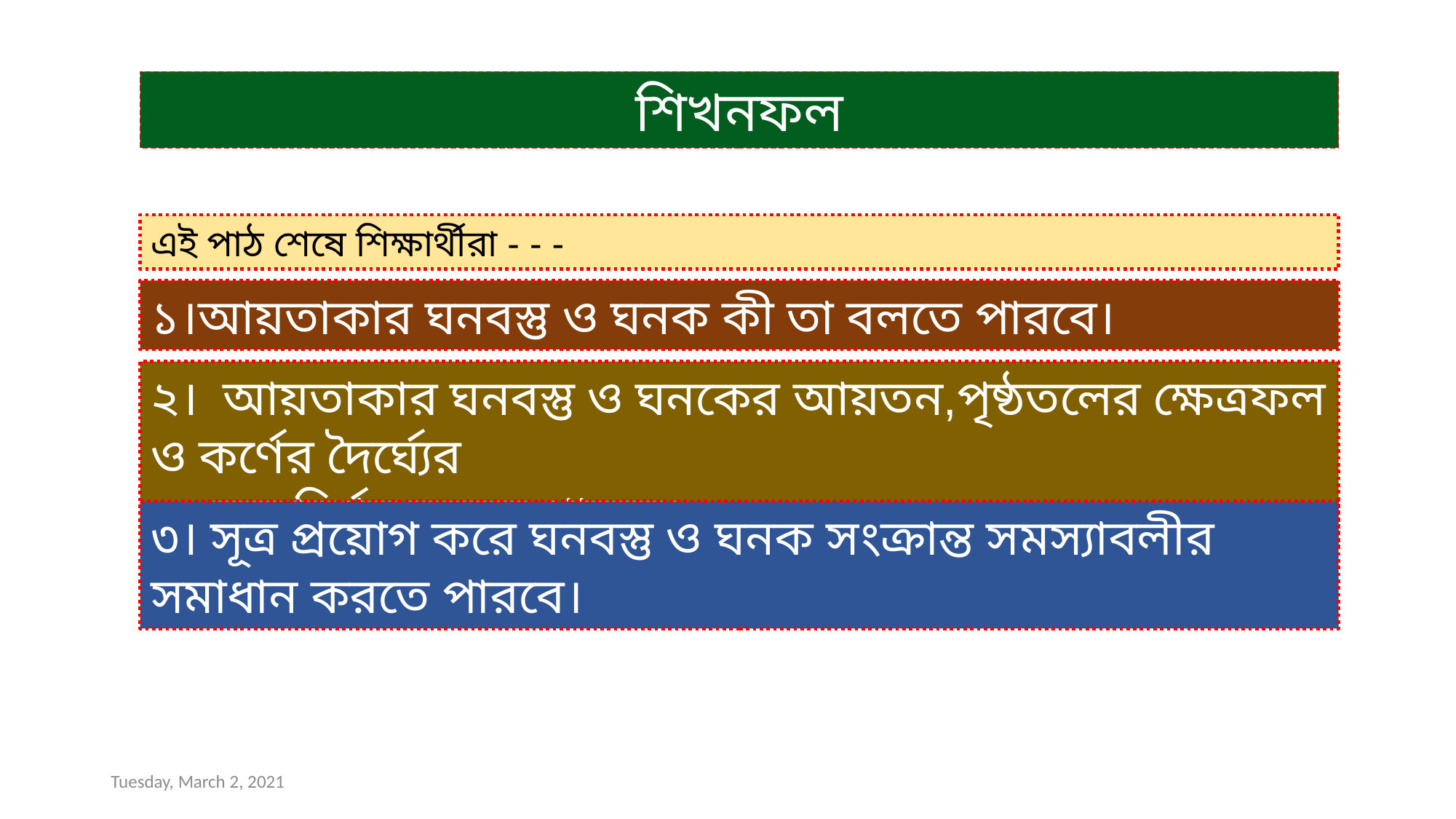

শিখনফল
এই পাঠ শেষে শিক্ষার্থীরা - - -
১।আয়তাকার ঘনবস্তু ও ঘনক কী তা বলতে পারবে।
২।  আয়তাকার ঘনবস্তু ও ঘনকের আয়তন,পৃষ্ঠতলের ক্ষেত্রফল ও কর্ণের দৈর্ঘ্যের
     সূত্র নির্ণয় করতে পারবে।
৩। সূত্র প্রয়োগ করে ঘনবস্তু ও ঘনক সংক্রান্ত সমস্যাবলীর সমাধান করতে পারবে।
Tuesday, March 2, 2021
hamidurrahman57@gmail.com
5